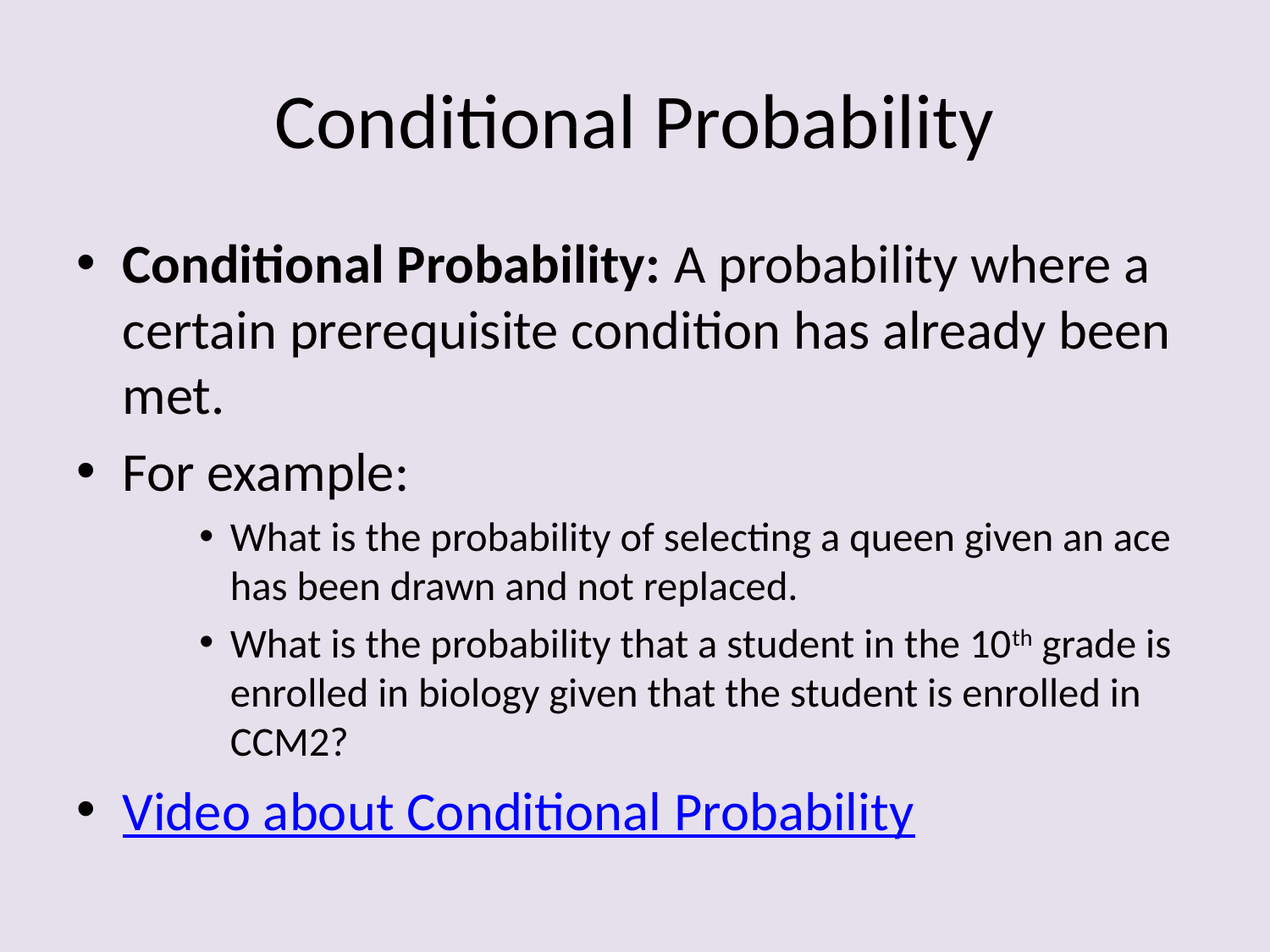

# Conditional Probability
Conditional Probability: A probability where a certain prerequisite condition has already been met.
For example:
What is the probability of selecting a queen given an ace has been drawn and not replaced.
What is the probability that a student in the 10th grade is enrolled in biology given that the student is enrolled in CCM2?
Video about Conditional Probability